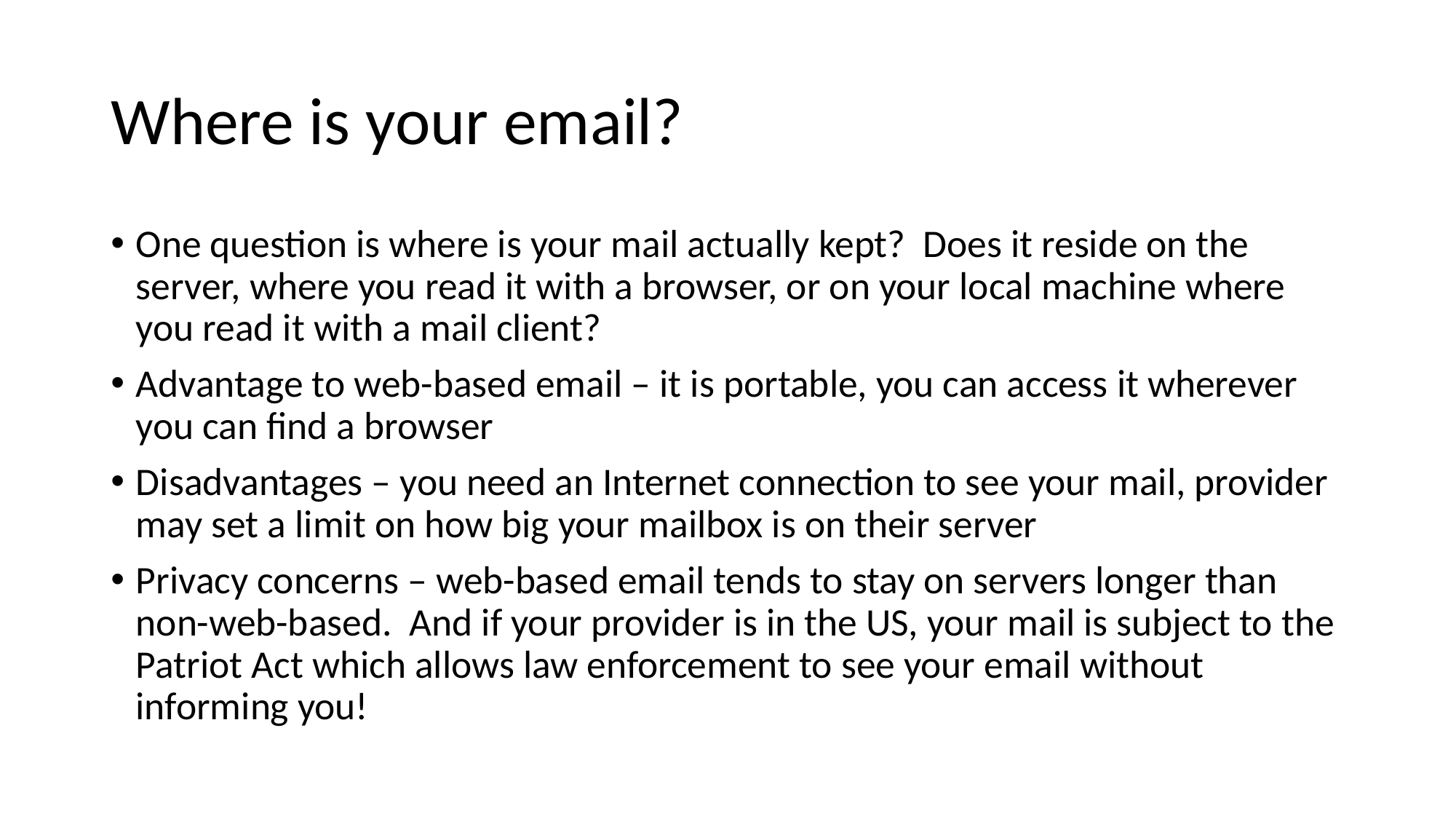

# Where is your email?
One question is where is your mail actually kept?  Does it reside on the server, where you read it with a browser, or on your local machine where you read it with a mail client?
Advantage to web-based email – it is portable, you can access it wherever you can find a browser
Disadvantages – you need an Internet connection to see your mail, provider may set a limit on how big your mailbox is on their server
Privacy concerns – web-based email tends to stay on servers longer than non-web-based.  And if your provider is in the US, your mail is subject to the Patriot Act which allows law enforcement to see your email without informing you!